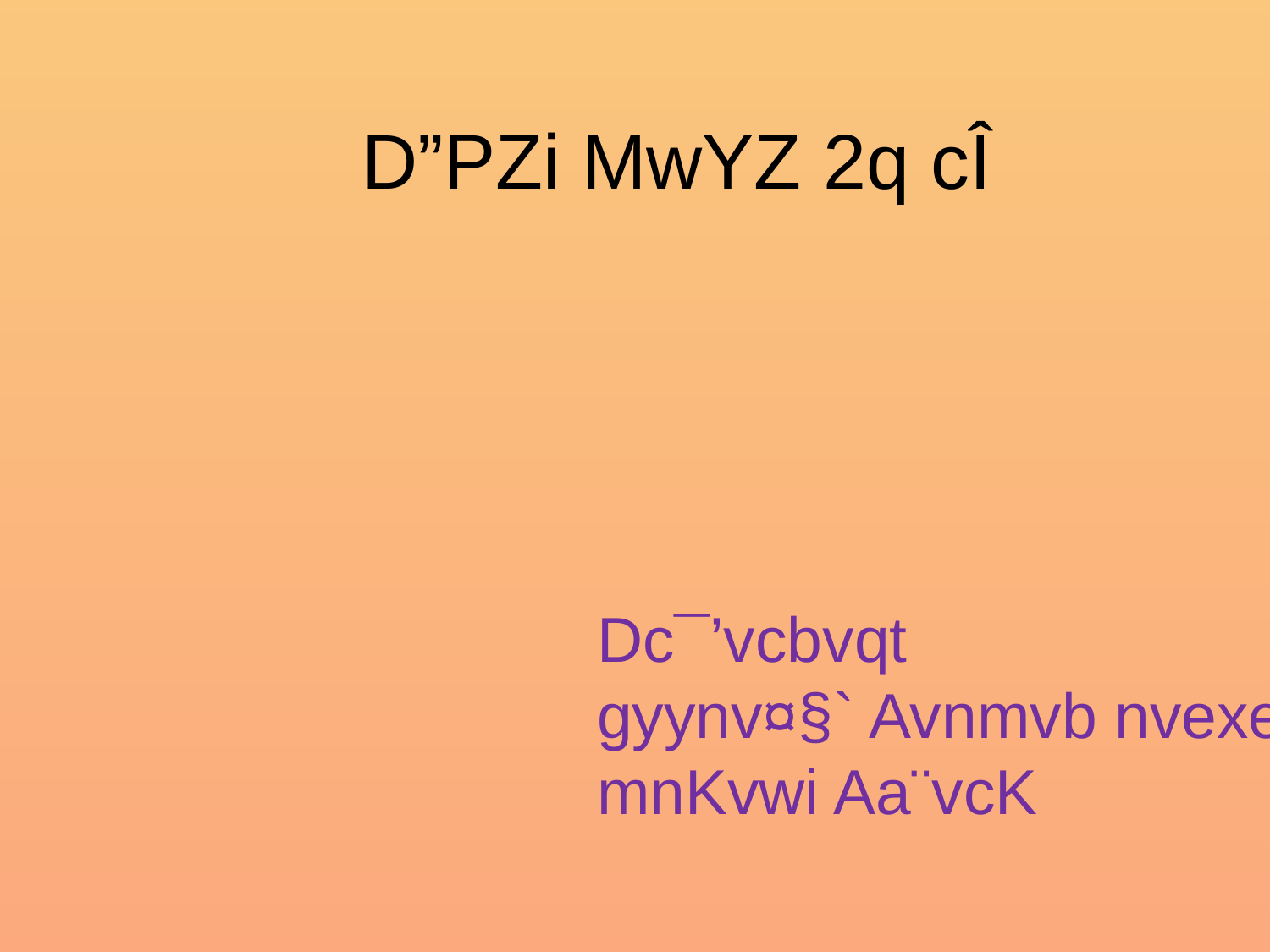

D”PZi MwYZ 2q cÎ

Dc¯’vcbvqt
gyynv¤§` Avnmvb nvexe
mnKvwi Aa¨vcK